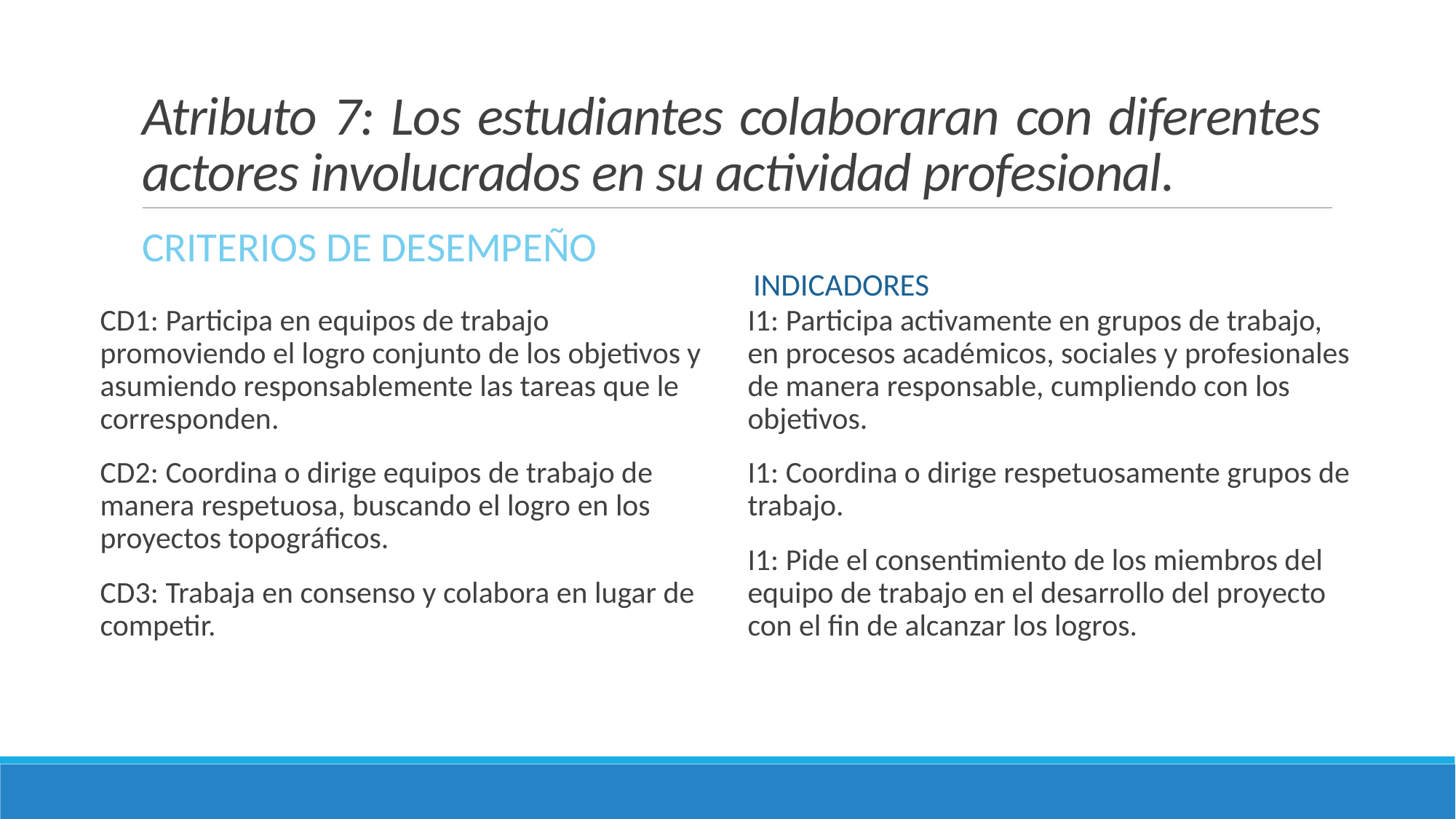

# Atributo 7: Los estudiantes colaboraran con diferentes actores involucrados en su actividad profesional.
Criterios de Desempeño

Indicadores
I1: Participa activamente en grupos de trabajo, en procesos académicos, sociales y profesionales de manera responsable, cumpliendo con los objetivos.
I1: Coordina o dirige respetuosamente grupos de trabajo.
I1: Pide el consentimiento de los miembros del equipo de trabajo en el desarrollo del proyecto con el fin de alcanzar los logros.

CD1: Participa en equipos de trabajo promoviendo el logro conjunto de los objetivos y asumiendo responsablemente las tareas que le corresponden.
CD2: Coordina o dirige equipos de trabajo de manera respetuosa, buscando el logro en los proyectos topográficos.
CD3: Trabaja en consenso y colabora en lugar de competir.